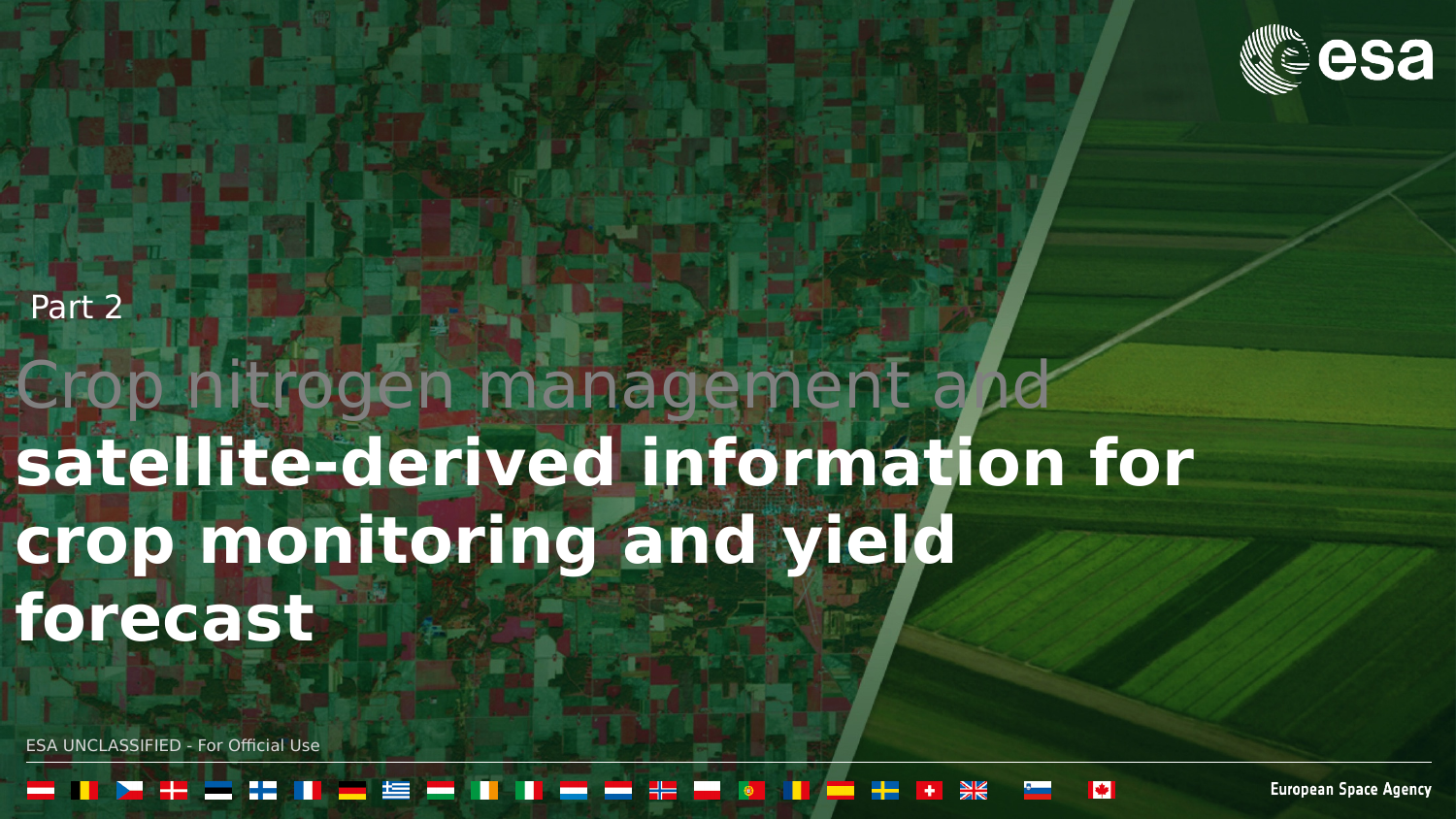

Part 2
Crop nitrogen management and satellite-derived information for crop monitoring and yield forecast